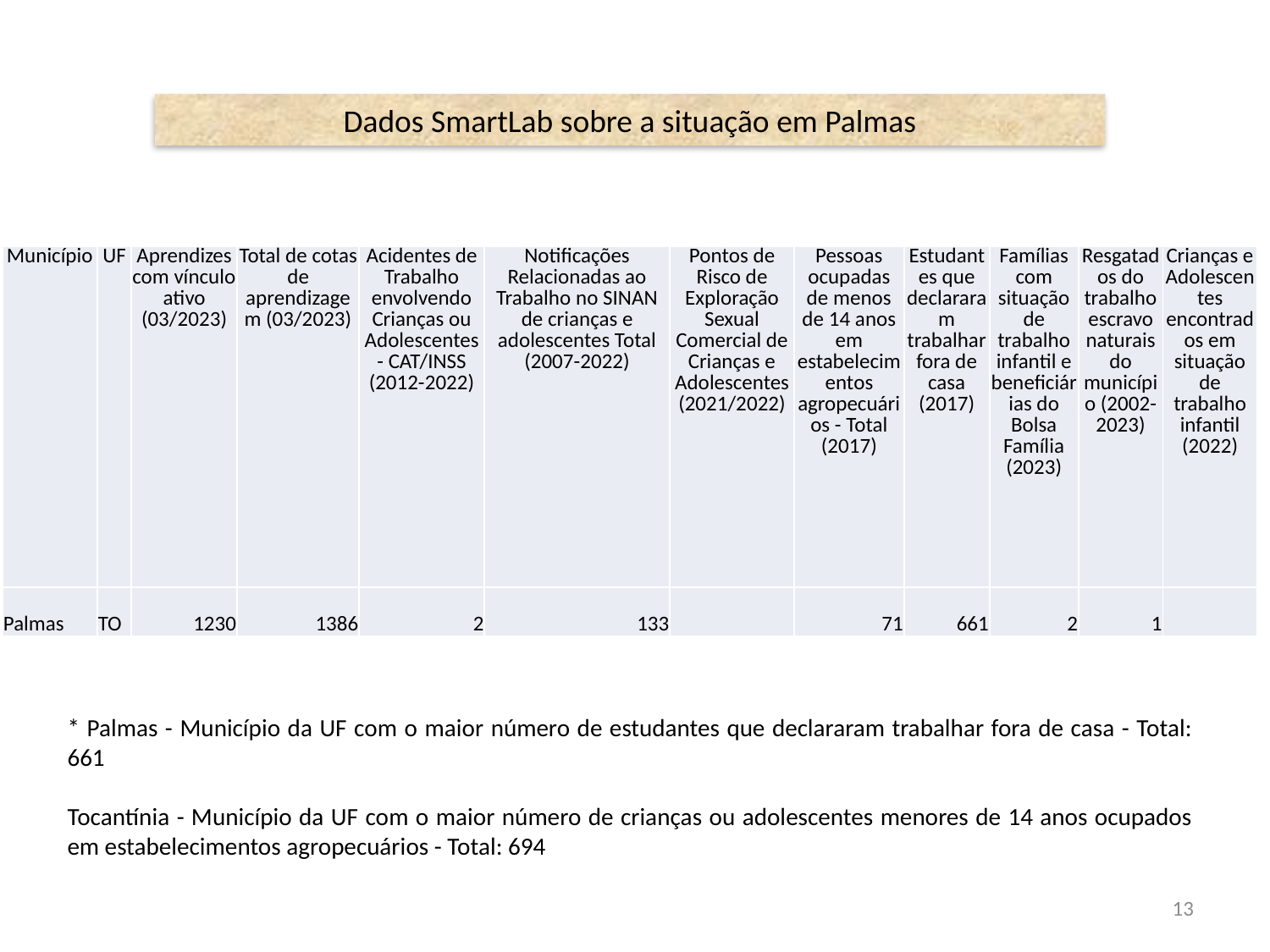

Dados SmartLab sobre a situação em Palmas
| Município | UF | Aprendizes com vínculo ativo (03/2023) | Total de cotas de aprendizagem (03/2023) | Acidentes de Trabalho envolvendo Crianças ou Adolescentes - CAT/INSS (2012-2022) | Notificações Relacionadas ao Trabalho no SINAN de crianças e adolescentes Total (2007-2022) | Pontos de Risco de Exploração Sexual Comercial de Crianças e Adolescentes (2021/2022) | Pessoas ocupadas de menos de 14 anos em estabelecimentos agropecuários - Total (2017) | Estudantes que declararam trabalhar fora de casa (2017) | Famílias com situação de trabalho infantil e beneficiárias do Bolsa Família (2023) | Resgatados do trabalho escravo naturais do município (2002-2023) | Crianças e Adolescentes encontrados em situação de trabalho infantil (2022) |
| --- | --- | --- | --- | --- | --- | --- | --- | --- | --- | --- | --- |
| Palmas | TO | 1230 | 1386 | 2 | 133 |  | 71 | 661 | 2 | 1 |  |

* Palmas - Município da UF com o maior número de estudantes que declararam trabalhar fora de casa - Total: 661

Tocantínia - Município da UF com o maior número de crianças ou adolescentes menores de 14 anos ocupados em estabelecimentos agropecuários - Total: 694
13